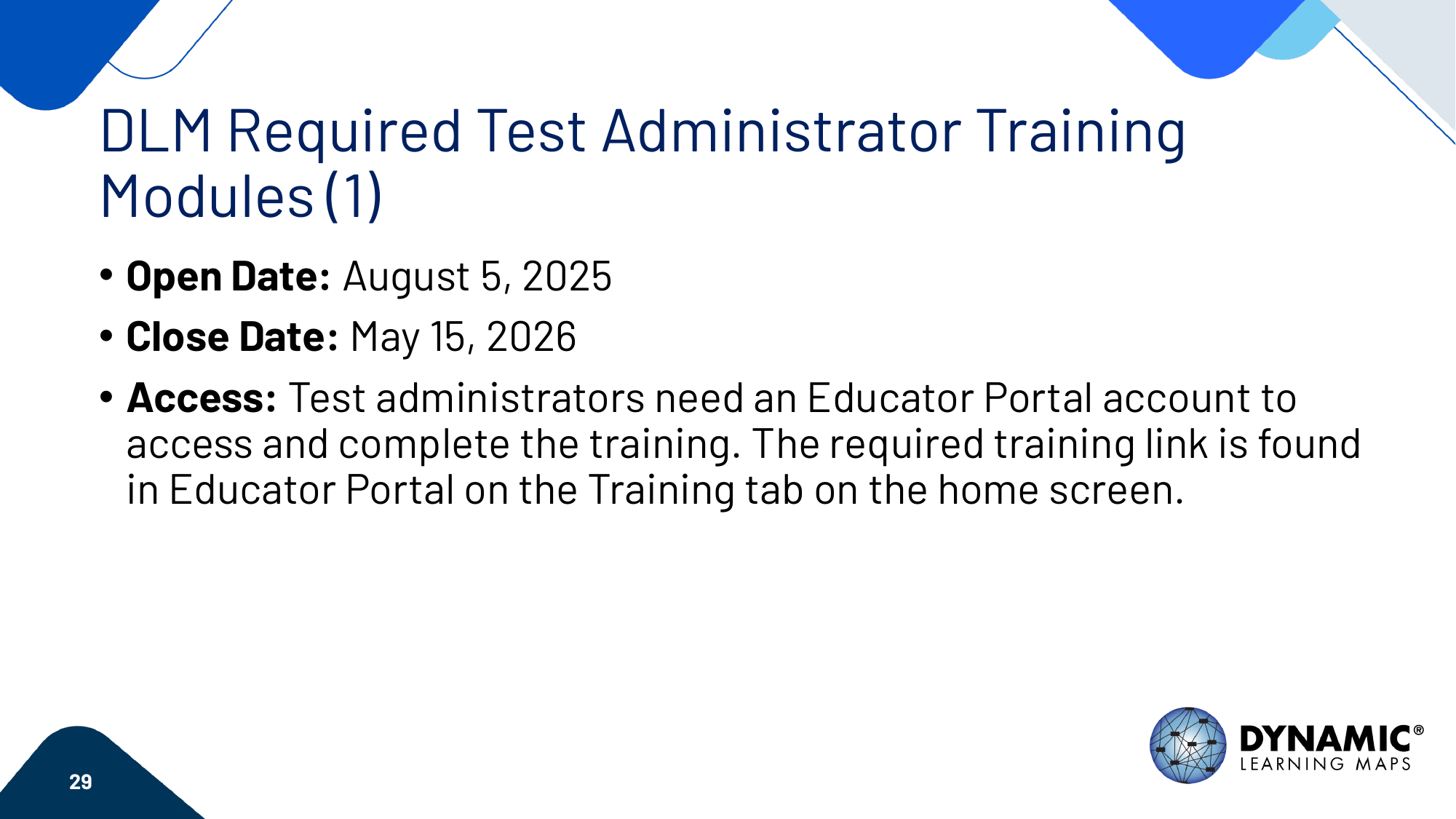

# DLM Required Test Administrator Training Modules (1)
Open Date: August 5, 2025
Close Date: May 15, 2026
Access: Test administrators need an Educator Portal account to access and complete the training. The required training link is found in Educator Portal on the Training tab on the home screen.
29